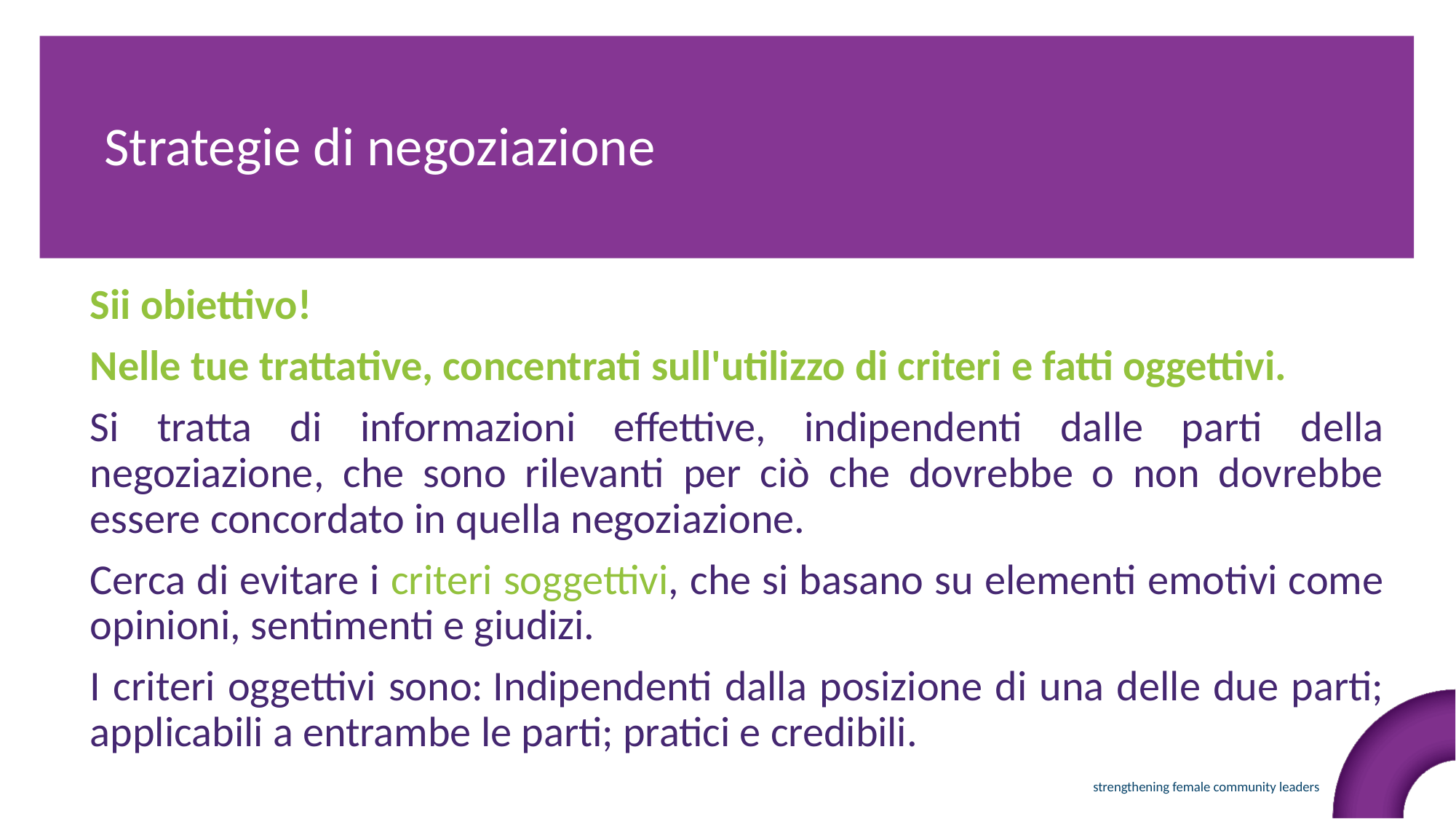

Strategie di negoziazione
Sii obiettivo!
Nelle tue trattative, concentrati sull'utilizzo di criteri e fatti oggettivi.
Si tratta di informazioni effettive, indipendenti dalle parti della negoziazione, che sono rilevanti per ciò che dovrebbe o non dovrebbe essere concordato in quella negoziazione.
Cerca di evitare i criteri soggettivi, che si basano su elementi emotivi come opinioni, sentimenti e giudizi.
I criteri oggettivi sono: Indipendenti dalla posizione di una delle due parti; applicabili a entrambe le parti; pratici e credibili.